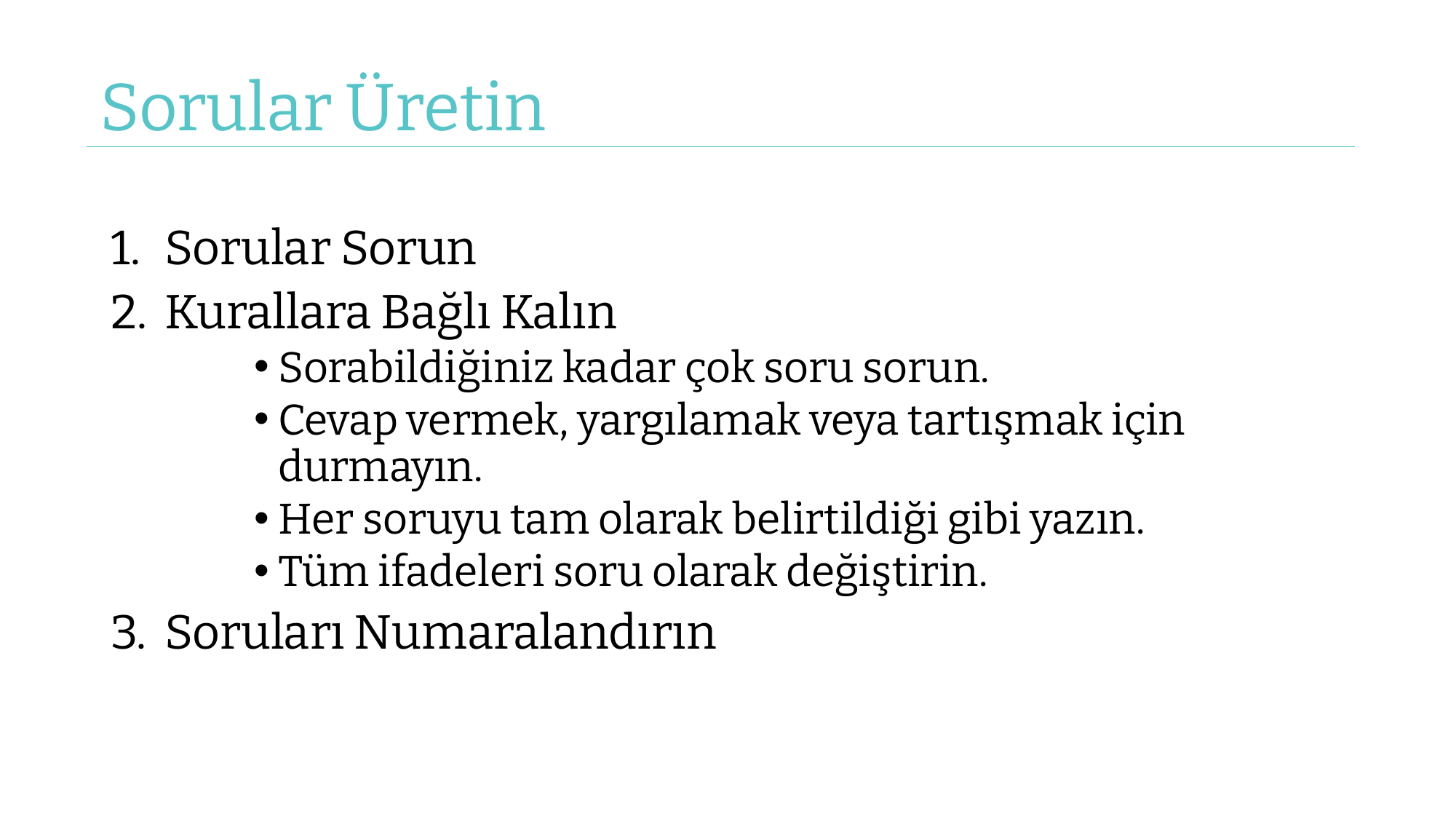

# Sorular Üretin
Sorular Sorun
Kurallara Bağlı Kalın
Sorabildiğiniz kadar çok soru sorun.
Cevap vermek, yargılamak veya tartışmak için durmayın.
Her soruyu tam olarak belirtildiği gibi yazın.
Tüm ifadeleri soru olarak değiştirin.
Soruları Numaralandırın